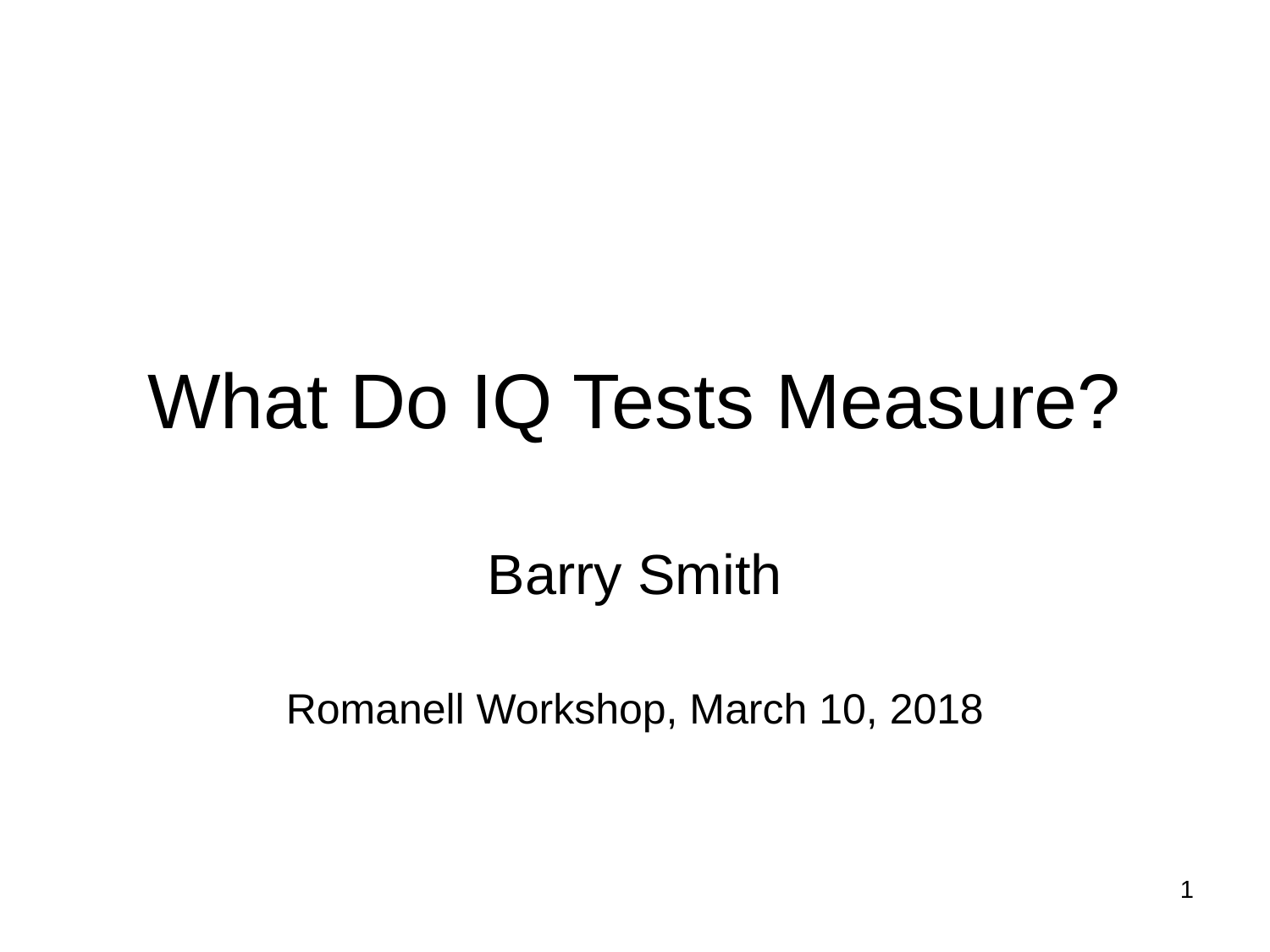

# What Do IQ Tests Measure?
Barry Smith

Romanell Workshop, March 10, 2018
1